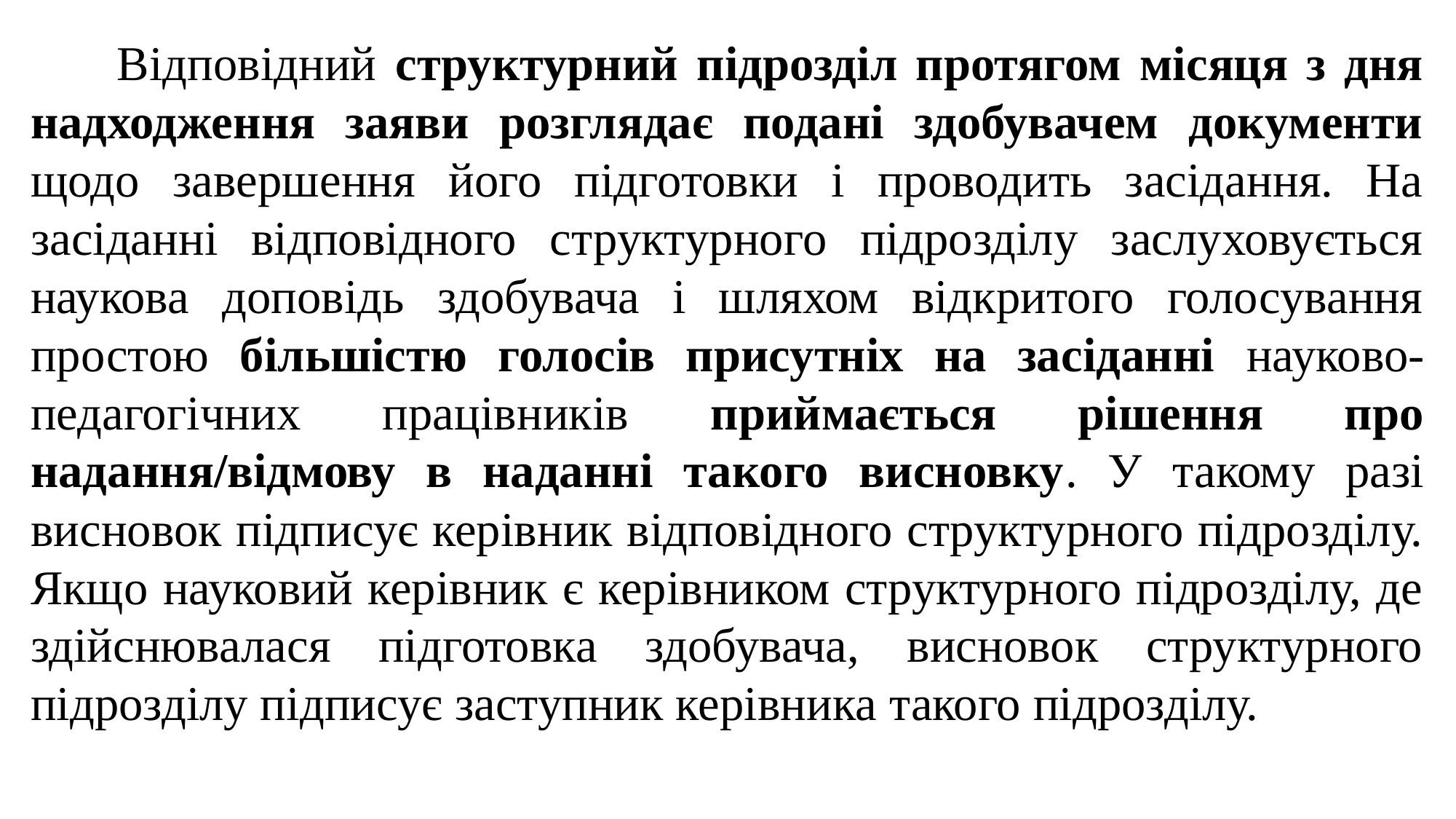

Відповідний структурний підрозділ протягом місяця з дня надходження заяви розглядає подані здобувачем документи щодо завершення його підготовки і проводить засідання. На засіданні відповідного структурного підрозділу заслуховується наукова доповідь здобувача і шляхом відкритого голосування простою більшістю голосів присутніх на засіданні науково-педагогічних працівників приймається рішення про надання/відмову в наданні такого висновку. У такому разі висновок підписує керівник відповідного структурного підрозділу. Якщо науковий керівник є керівником структурного підрозділу, де здійснювалася підготовка здобувача, висновок структурного підрозділу підписує заступник керівника такого підрозділу.